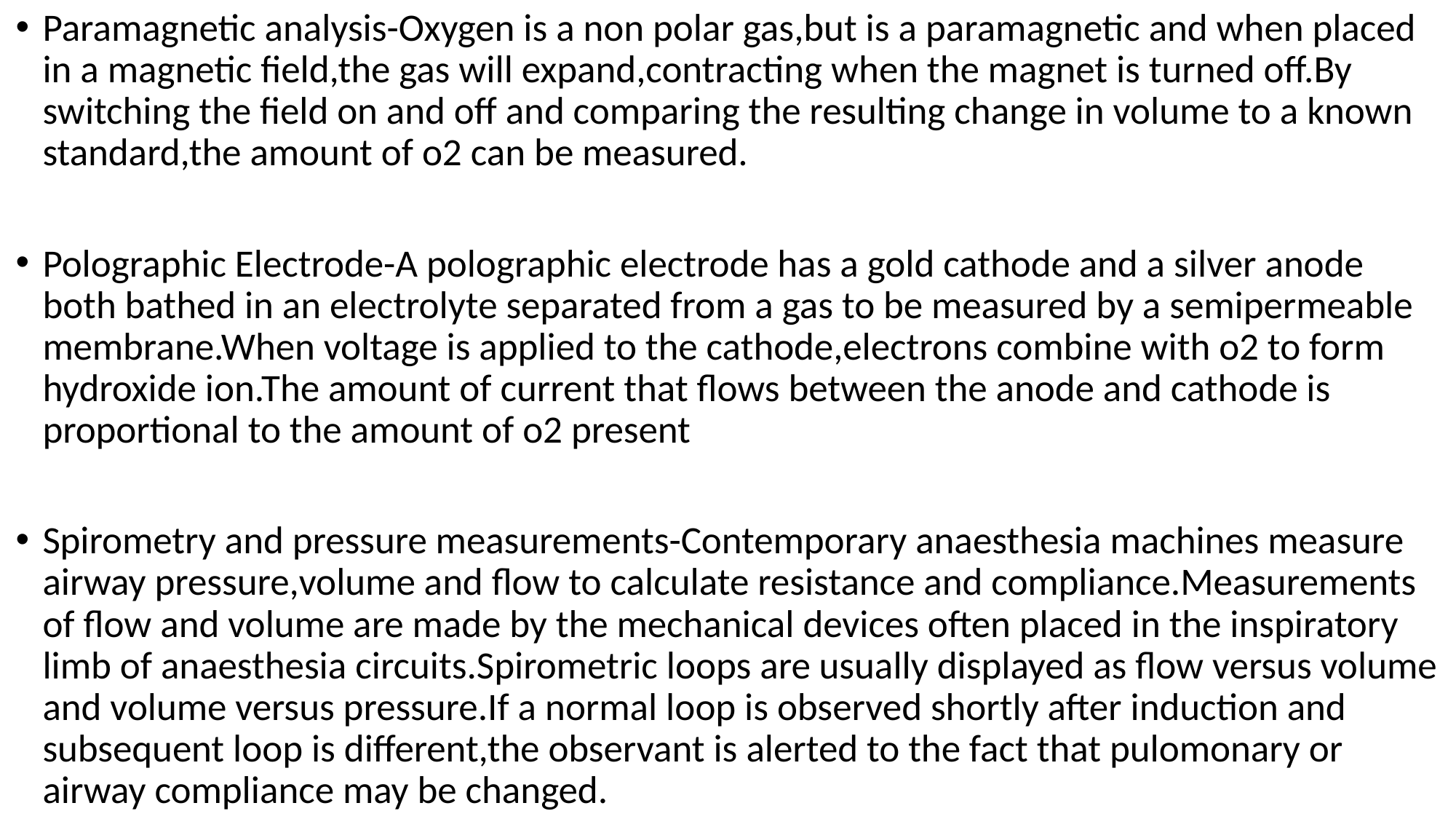

Paramagnetic analysis-Oxygen is a non polar gas,but is a paramagnetic and when placed in a magnetic field,the gas will expand,contracting when the magnet is turned off.By switching the field on and off and comparing the resulting change in volume to a known standard,the amount of o2 can be measured.

Polographic Electrode-A polographic electrode has a gold cathode and a silver anode both bathed in an electrolyte separated from a gas to be measured by a semipermeable membrane.When voltage is applied to the cathode,electrons combine with o2 to form hydroxide ion.The amount of current that flows between the anode and cathode is proportional to the amount of o2 present

Spirometry and pressure measurements-Contemporary anaesthesia machines measure airway pressure,volume and flow to calculate resistance and compliance.Measurements of flow and volume are made by the mechanical devices often placed in the inspiratory limb of anaesthesia circuits.Spirometric loops are usually displayed as flow versus volume and volume versus pressure.If a normal loop is observed shortly after induction and subsequent loop is different,the observant is alerted to the fact that pulomonary or airway compliance may be changed.